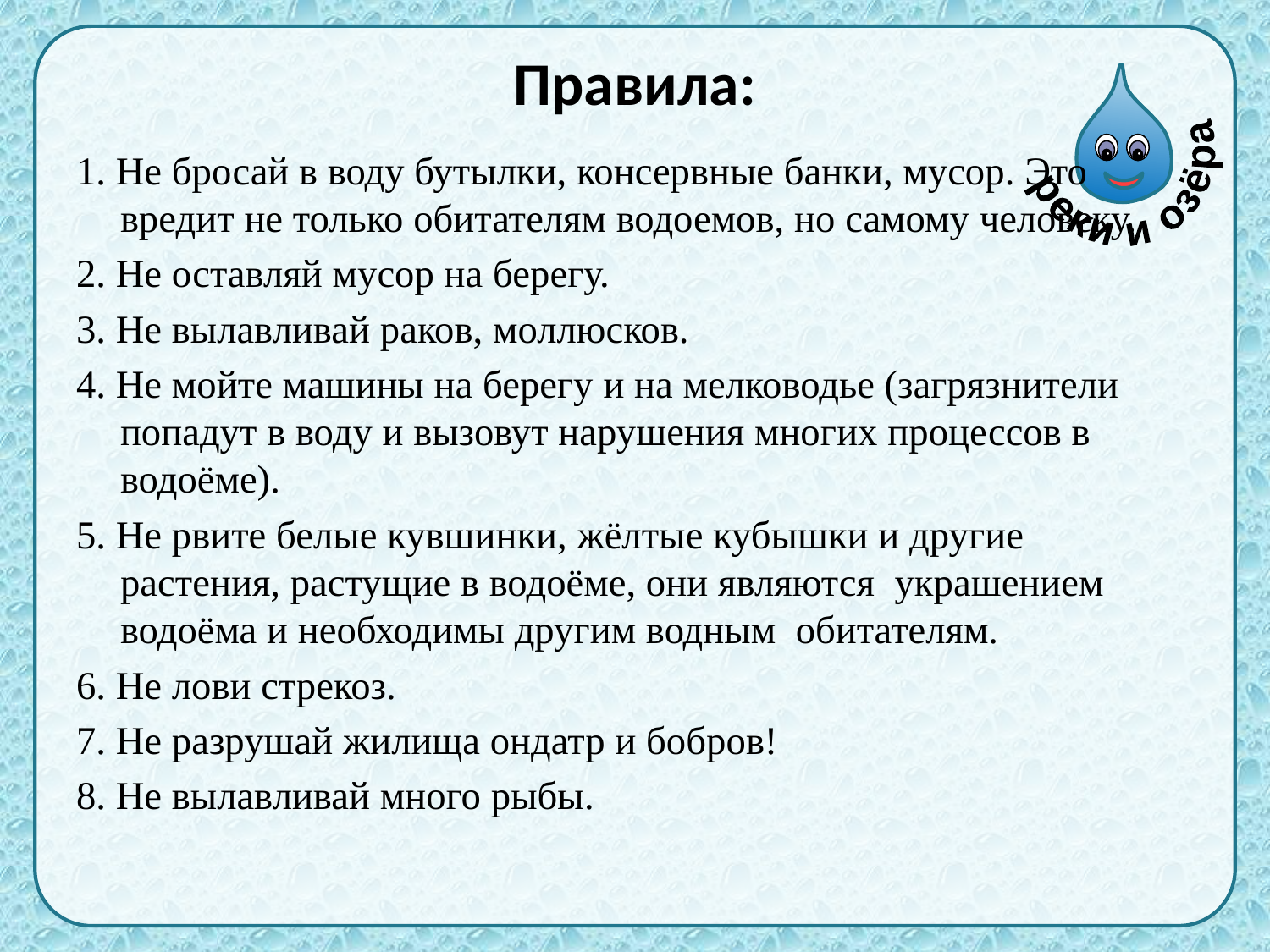

# Правила:
1. Не бросай в воду бутылки, консервные банки, мусор. Это вредит не только обитателям водоемов, но самому человеку.
2. Не оставляй мусор на берегу.
3. Не вылавливай раков, моллюсков.
4. Не мойте машины на берегу и на мелководье (загрязнители попадут в воду и вызовут нарушения многих процессов в водоёме).
5. Не рвите белые кувшинки, жёлтые кубышки и другие растения, растущие в водоёме, они являются  украшением водоёма и необходимы другим водным  обитателям.
6. Не лови стрекоз.
7. Не разрушай жилища ондатр и бобров!
8. Не вылавливай много рыбы.